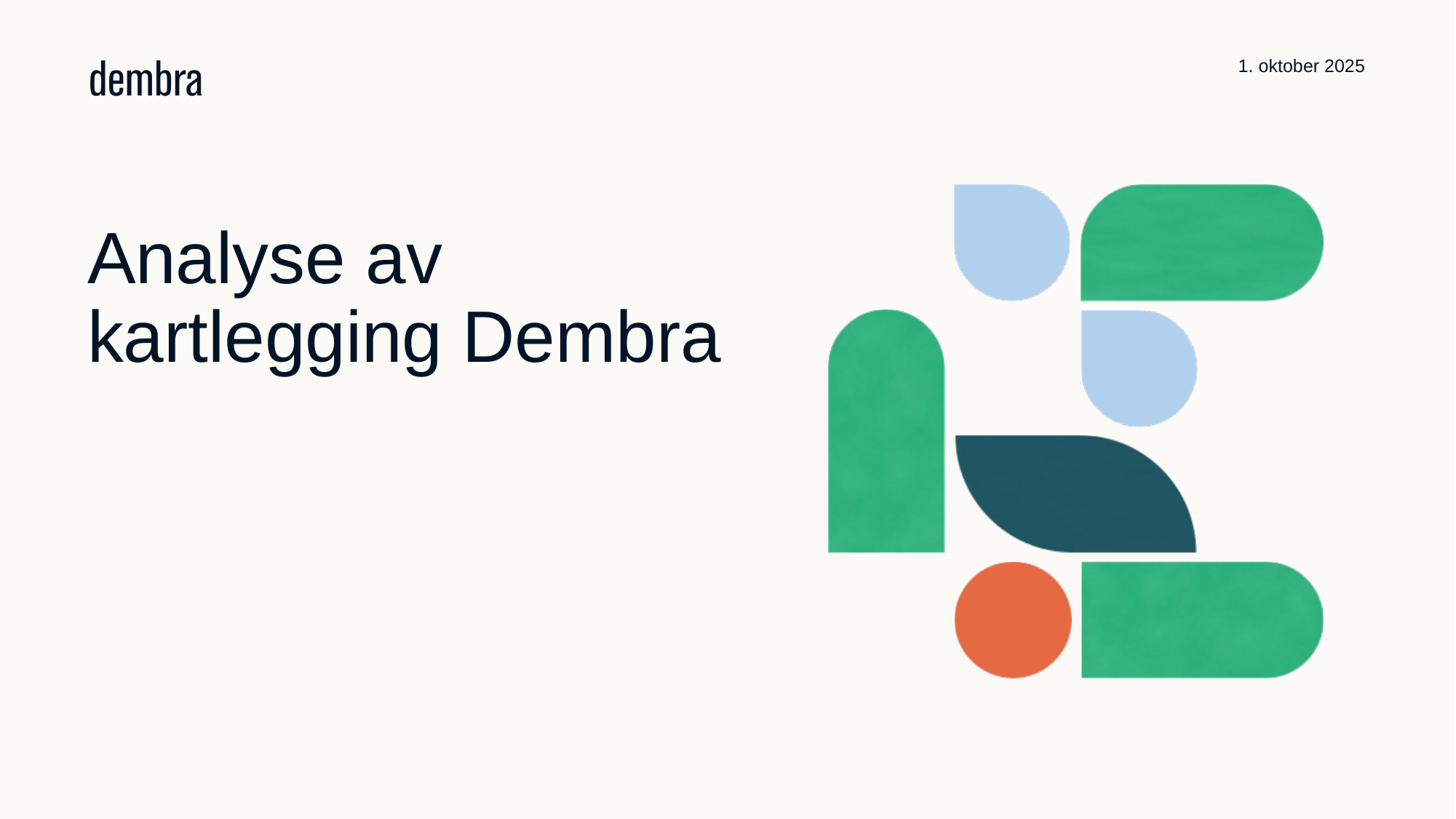

1. oktober 2025
# Analyse av kartlegging Dembra